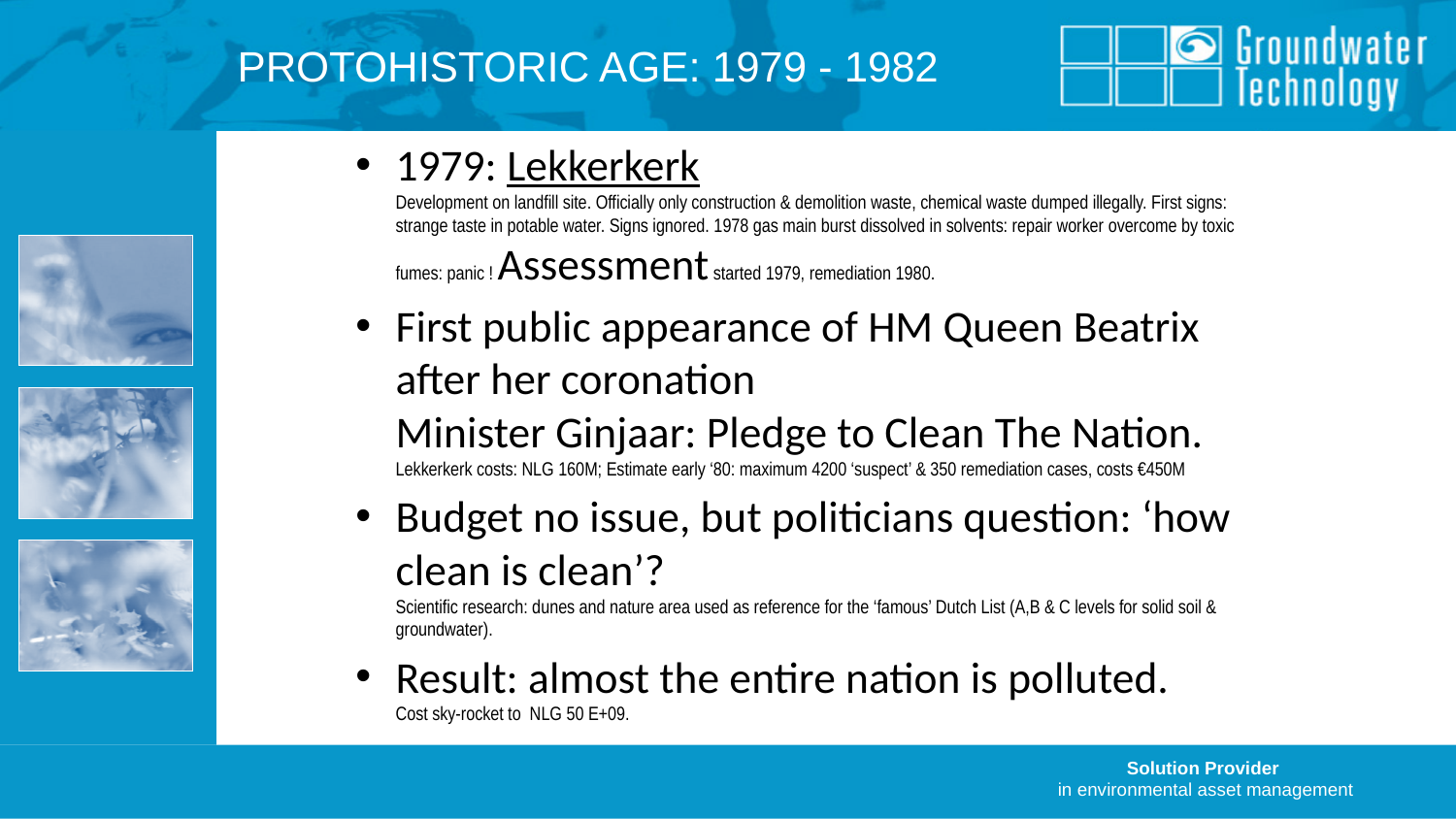

# PROTOHISTORIC AGE: 1979 - 1982
1979: Lekkerkerk
Development on landfill site. Officially only construction & demolition waste, chemical waste dumped illegally. First signs: strange taste in potable water. Signs ignored. 1978 gas main burst dissolved in solvents: repair worker overcome by toxic fumes: panic ! Assessment started 1979, remediation 1980.
First public appearance of HM Queen Beatrix after her coronation
Minister Ginjaar: Pledge to Clean The Nation.
Lekkerkerk costs: NLG 160M; Estimate early ‘80: maximum 4200 ‘suspect’ & 350 remediation cases, costs €450M
Budget no issue, but politicians question: ‘how clean is clean’?
Scientific research: dunes and nature area used as reference for the ‘famous’ Dutch List (A,B & C levels for solid soil & groundwater).
Result: almost the entire nation is polluted.
Cost sky-rocket to  NLG 50 E+09.